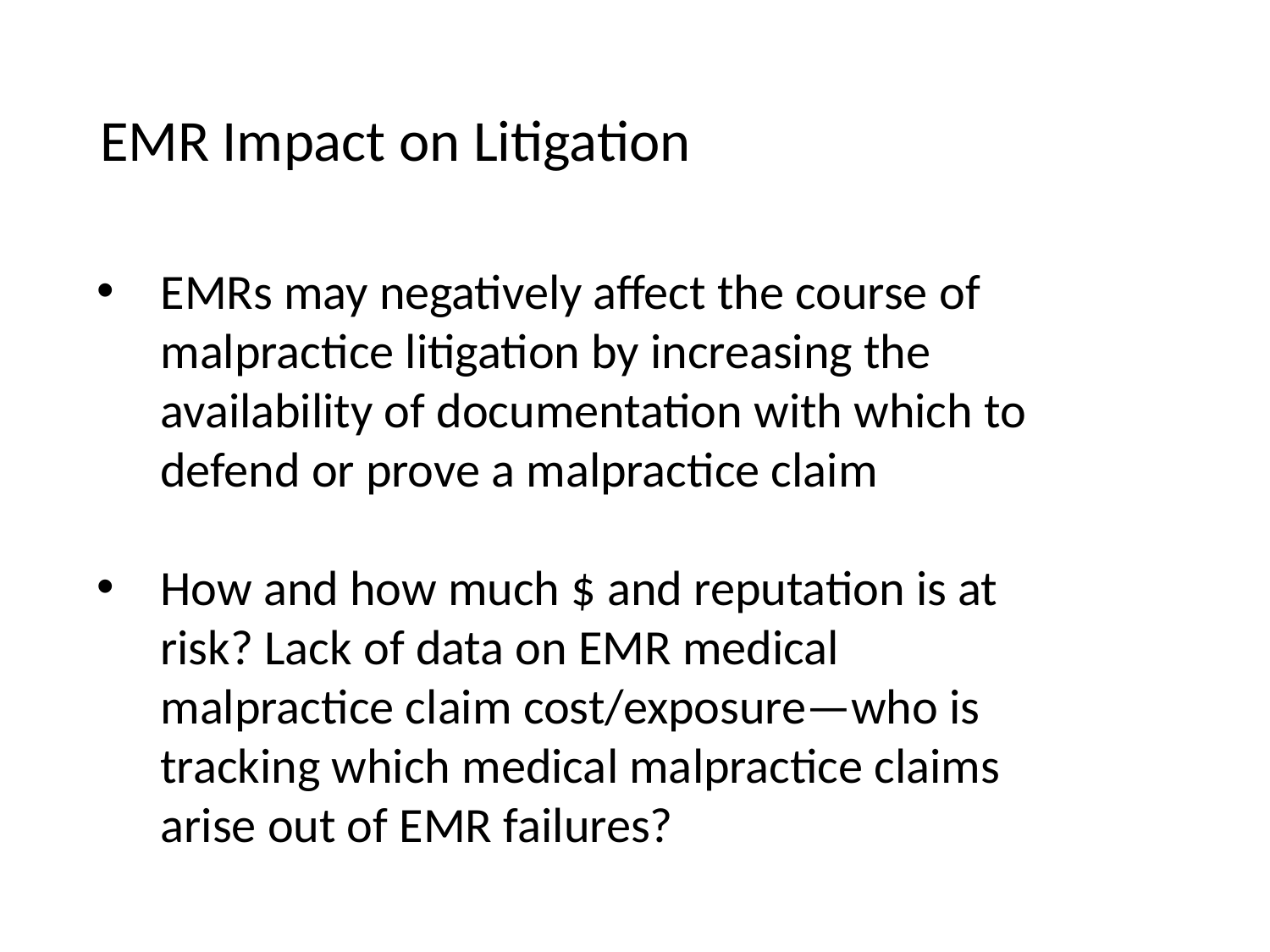

# EMR Impact on Litigation
EMRs may negatively affect the course of malpractice litigation by increasing the availability of documentation with which to defend or prove a malpractice claim

How and how much $ and reputation is at risk? Lack of data on EMR medical malpractice claim cost/exposure—who is tracking which medical malpractice claims arise out of EMR failures?